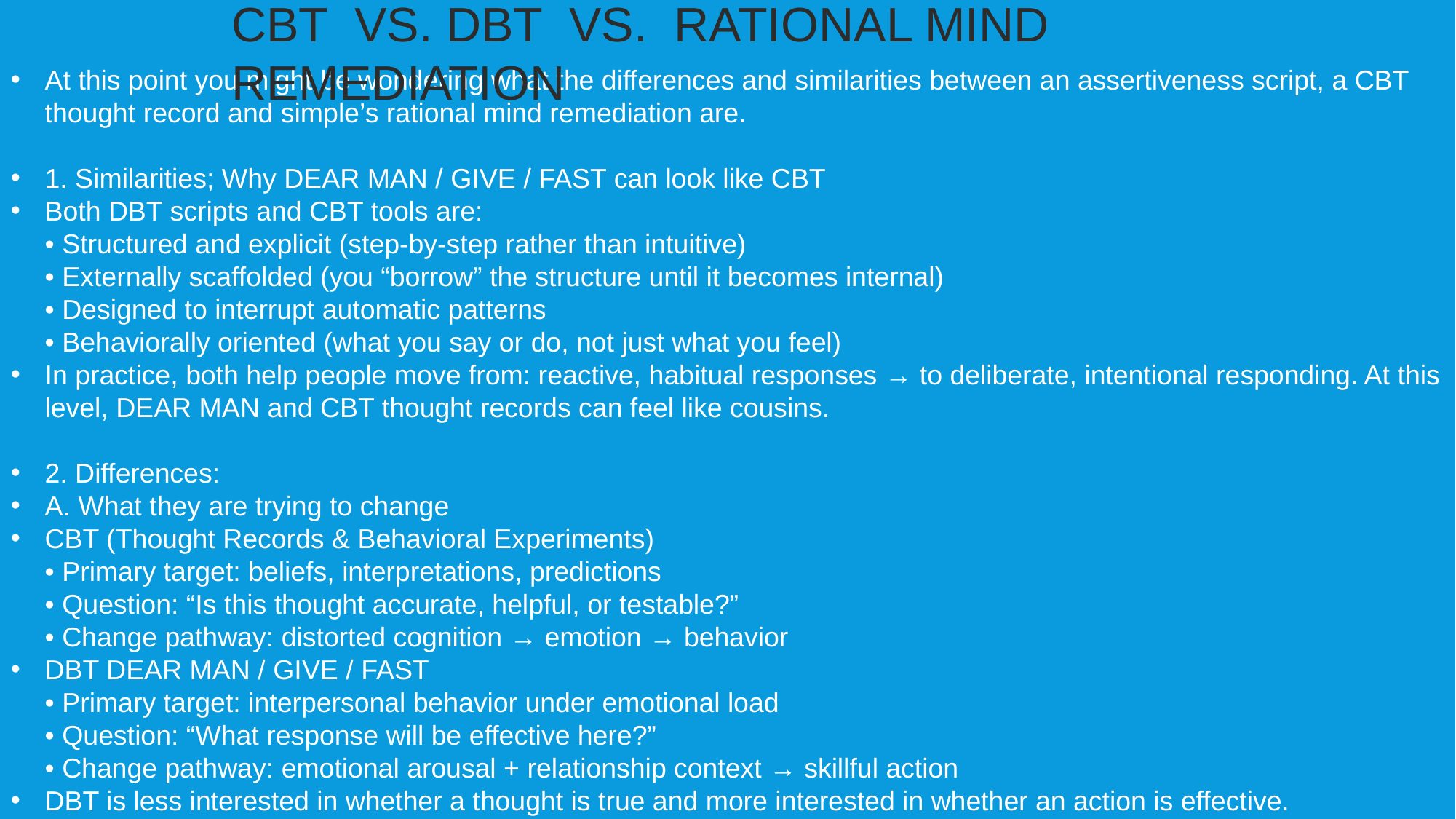

CBT  VS. DBT  VS.  RATIONAL MIND REMEDIATION
At this point you might be wondering what the differences and similarities between an assertiveness script, a CBT thought record and simple’s rational mind remediation are.

1. Similarities; Why DEAR MAN / GIVE / FAST can look like CBT
Both DBT scripts and CBT tools are:
• Structured and explicit (step-by-step rather than intuitive)
• Externally scaffolded (you “borrow” the structure until it becomes internal)
• Designed to interrupt automatic patterns
• Behaviorally oriented (what you say or do, not just what you feel)
In practice, both help people move from: reactive, habitual responses → to deliberate, intentional responding. At this level, DEAR MAN and CBT thought records can feel like cousins.

2. Differences:
A. What they are trying to change
CBT (Thought Records & Behavioral Experiments)
• Primary target: beliefs, interpretations, predictions
• Question: “Is this thought accurate, helpful, or testable?”
• Change pathway: distorted cognition → emotion → behavior
DBT DEAR MAN / GIVE / FAST
• Primary target: interpersonal behavior under emotional load
• Question: “What response will be effective here?”
• Change pathway: emotional arousal + relationship context → skillful action
DBT is less interested in whether a thought is true and more interested in whether an action is effective.